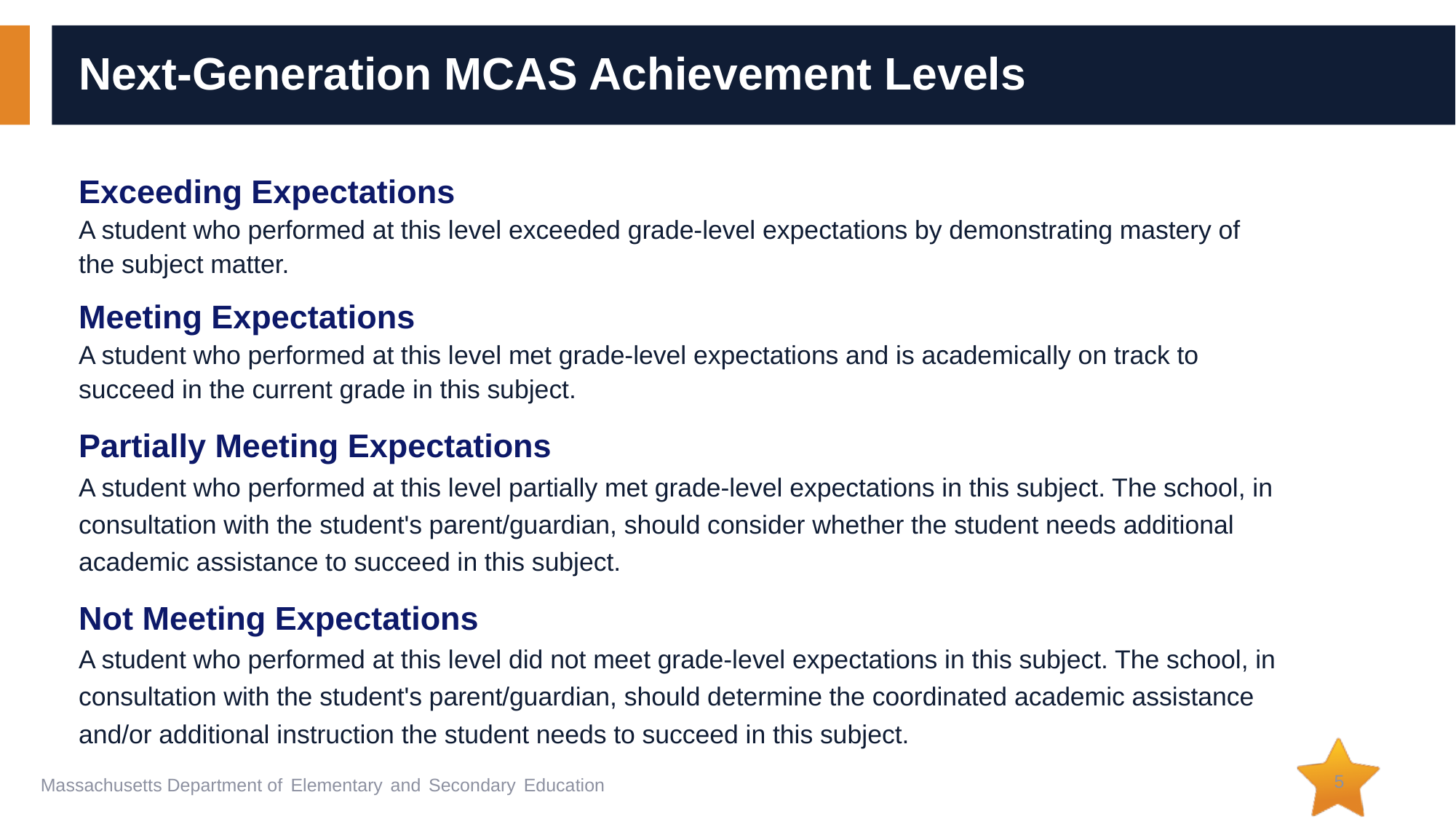

# Next-Generation MCAS Achievement Levels
Exceeding Expectations
A student who performed at this level exceeded grade-level expectations by demonstrating mastery of the subject matter.
Meeting Expectations
A student who performed at this level met grade-level expectations and is academically on track to succeed in the current grade in this subject.
Partially Meeting Expectations
A student who performed at this level partially met grade-level expectations in this subject. The school, in consultation with the student's parent/guardian, should consider whether the student needs additional academic assistance to succeed in this subject.
Not Meeting Expectations
A student who performed at this level did not meet grade-level expectations in this subject. The school, in consultation with the student's parent/guardian, should determine the coordinated academic assistance and/or additional instruction the student needs to succeed in this subject.
5